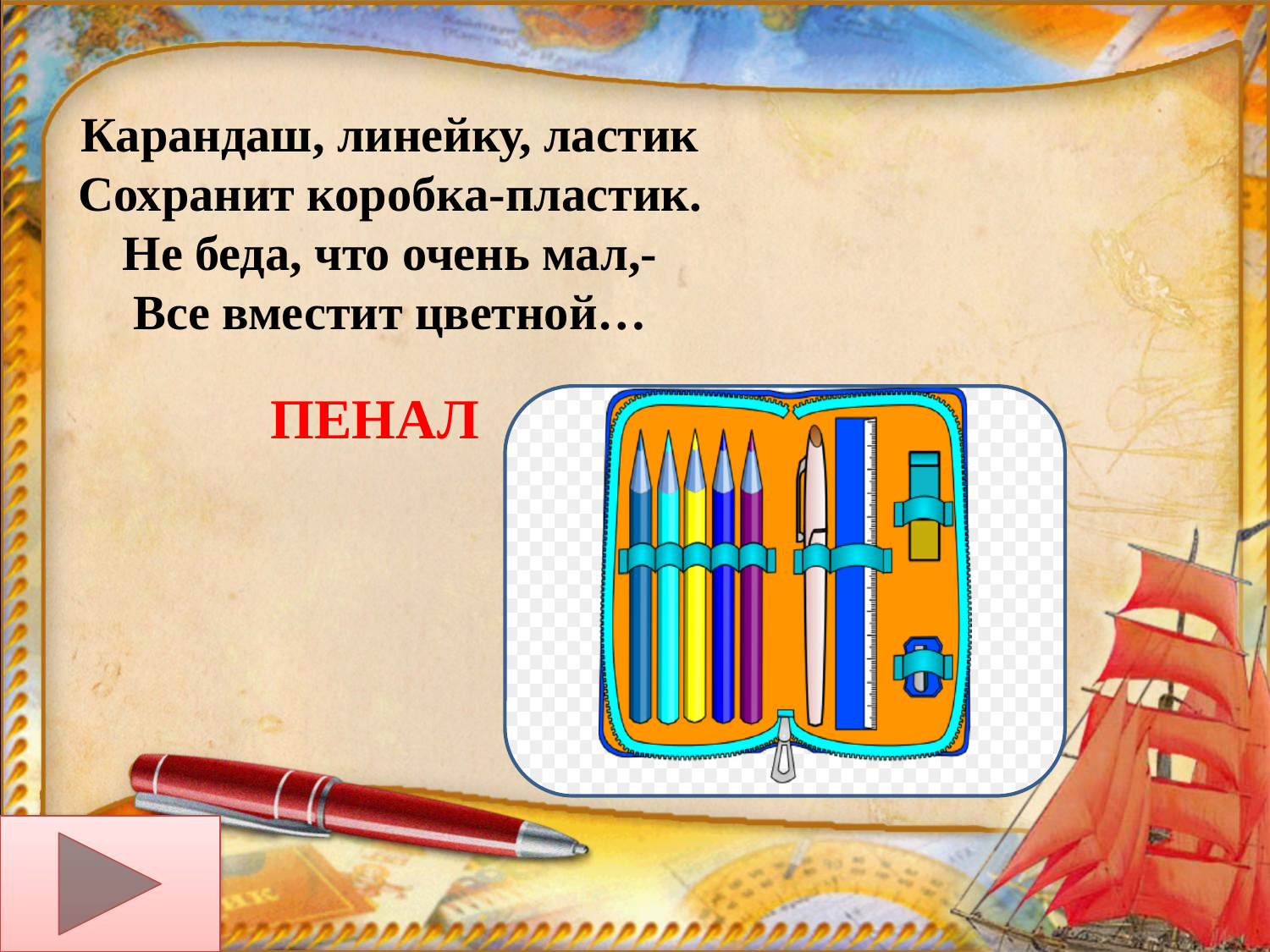

Карандаш, линейку, ластик
Сохранит коробка-пластик.
Не беда, что очень мал,-
Все вместит цветной…

ПЕНАЛ